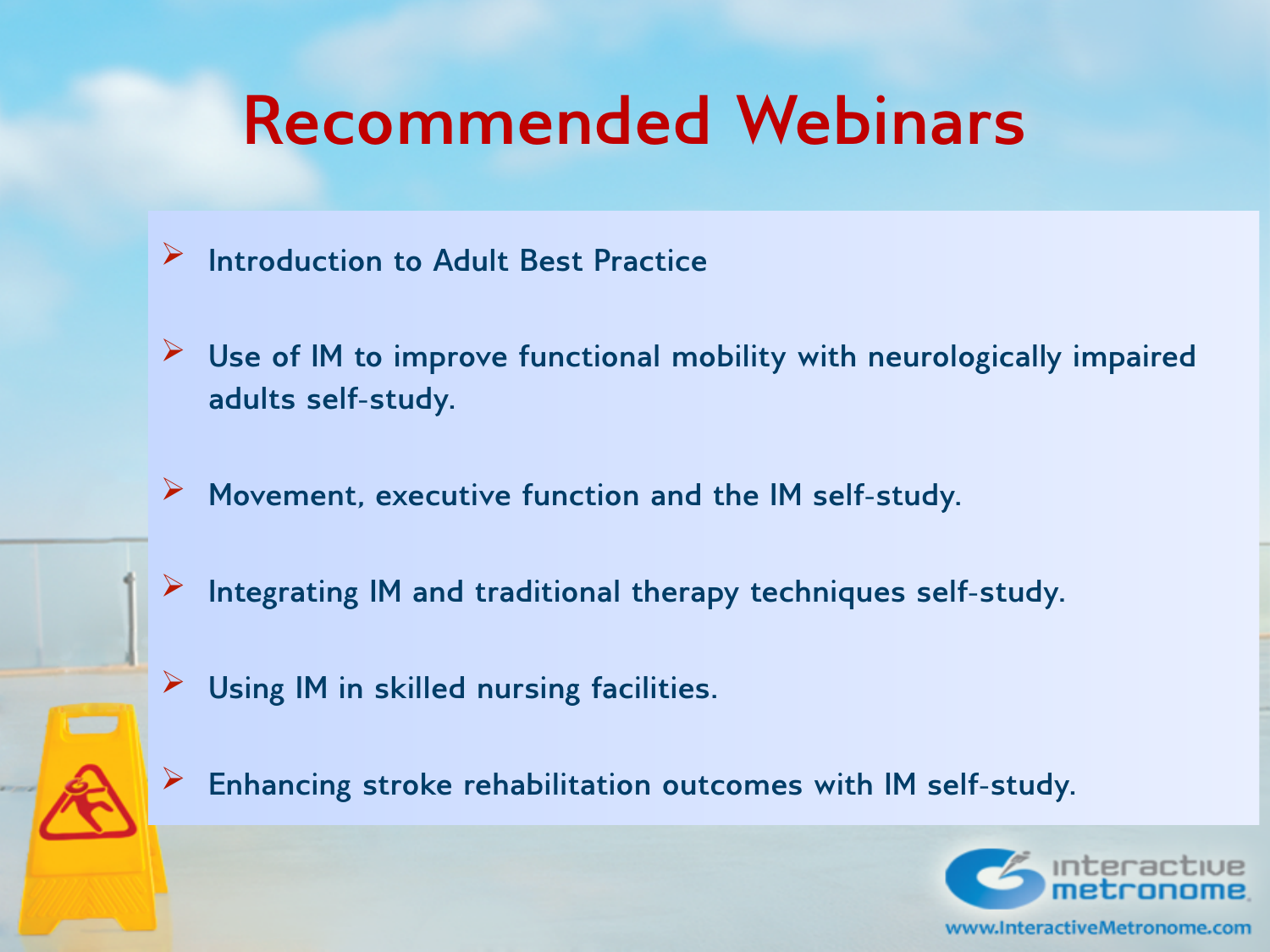

# Recommended Webinars
Introduction to Adult Best Practice

Use of IM to improve functional mobility with neurologically impaired adults self-study.

Movement, executive function and the IM self-study.

Integrating IM and traditional therapy techniques self-study.

Using IM in skilled nursing facilities.

Enhancing stroke rehabilitation outcomes with IM self-study.